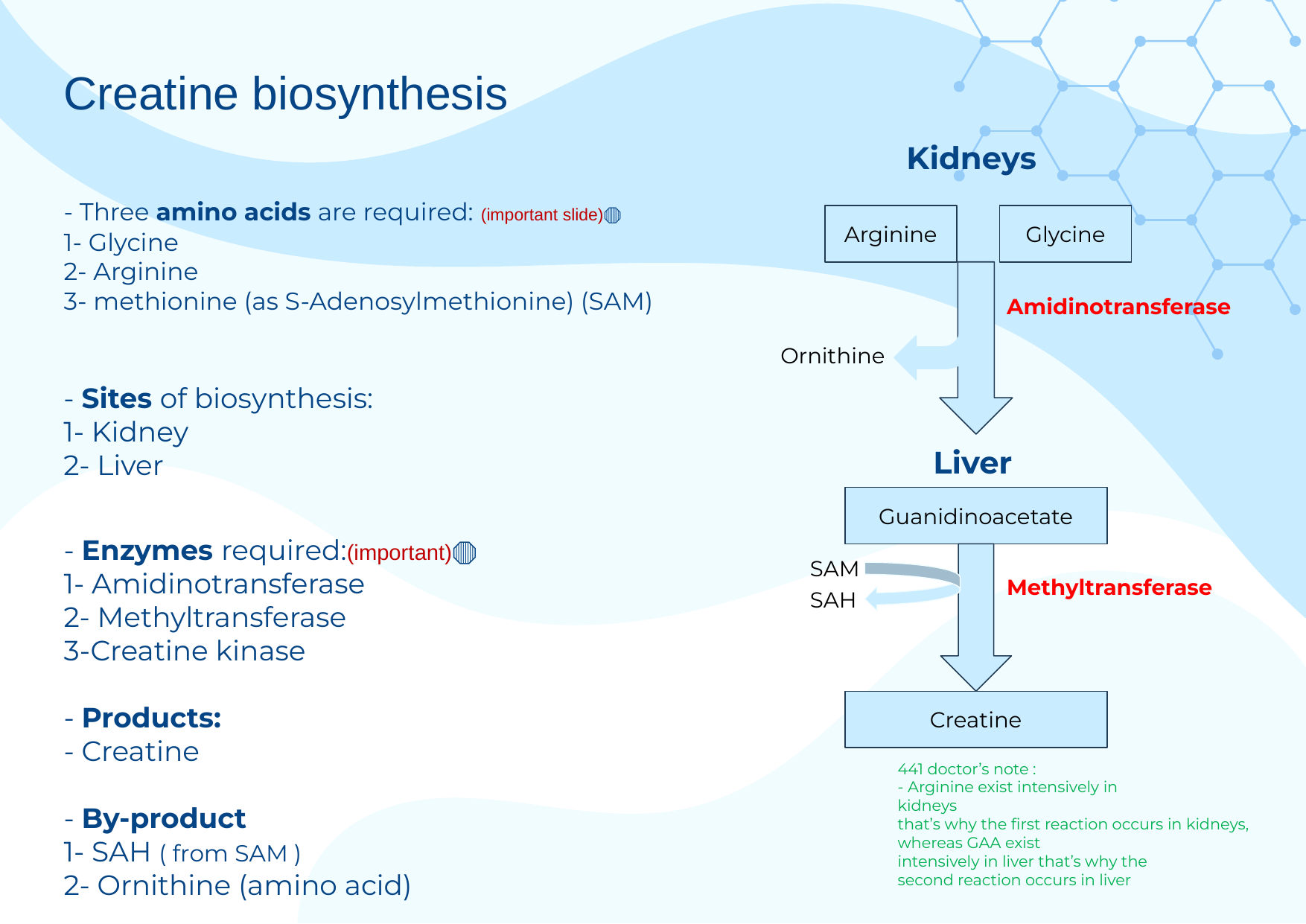

# Creatine biosynthesis
Kidneys
- Three amino acids are required: (important slide)🛑
1- Glycine
2- Arginine
3- methionine (as S-Adenosylmethionine) (SAM)

Arginine
Glycine

Amidinotransferase
Ornithine

- Sites of biosynthesis:
1- Kidney
2- Liver

Liver
Guanidinoacetate
- Enzymes required:(important)🛑
1- Amidinotransferase
2- Methyltransferase
3-Creatine kinase

- Products:
- Creatine

- By-product
1- SAH ( from SAM )
2- Ornithine (amino acid)

SAM

Methyltransferase
SAH
Creatine
441 doctor’s note :
- Arginine exist intensively in
kidneys
that’s why the first reaction occurs in kidneys, whereas GAA exist
intensively in liver that’s why the
second reaction occurs in liver